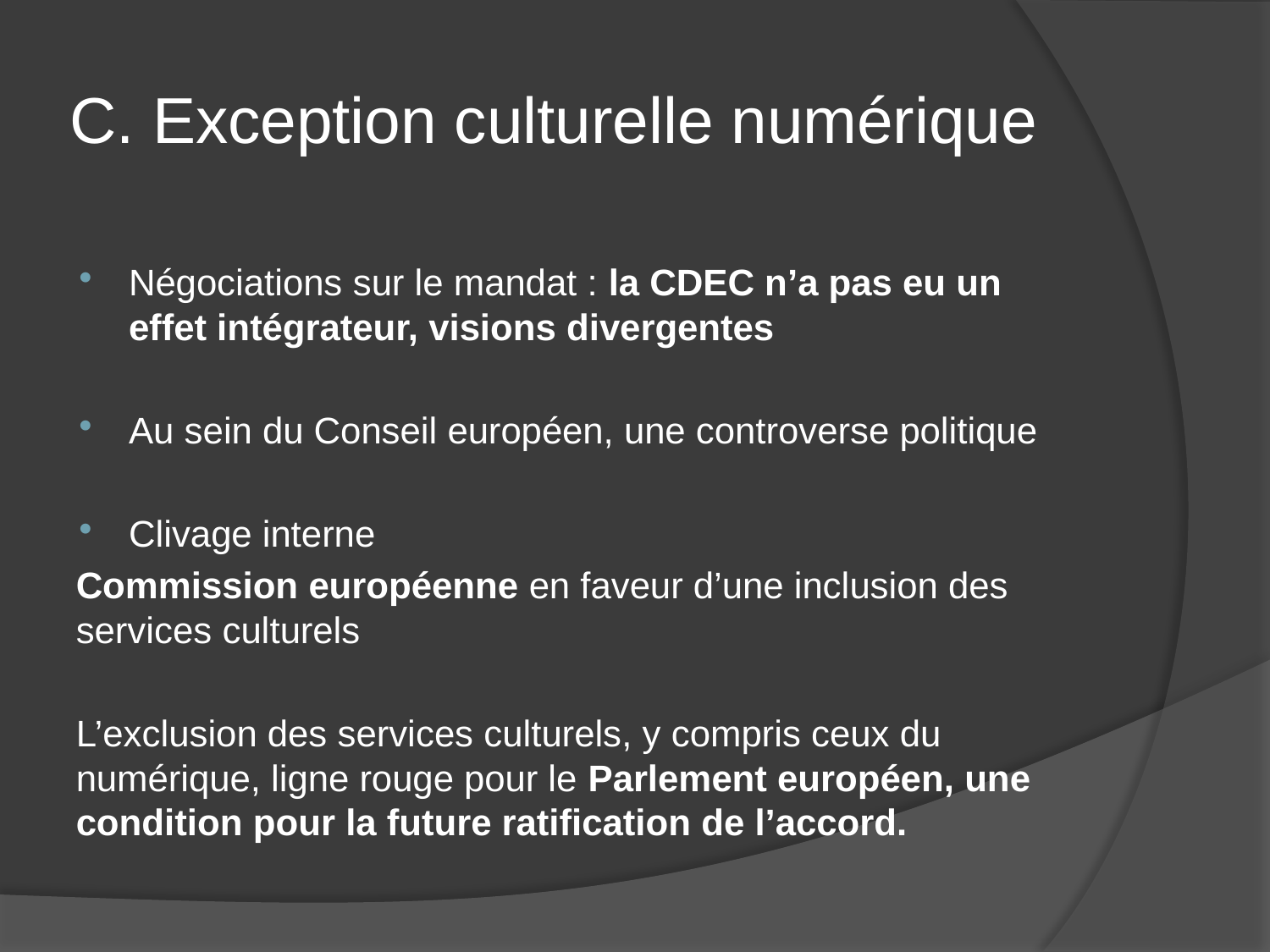

# C. Exception culturelle numérique
Négociations sur le mandat : la CDEC n’a pas eu un effet intégrateur, visions divergentes

Au sein du Conseil européen, une controverse politique

Clivage interne
Commission européenne en faveur d’une inclusion des services culturels

L’exclusion des services culturels, y compris ceux du numérique, ligne rouge pour le Parlement européen, une condition pour la future ratification de l’accord.